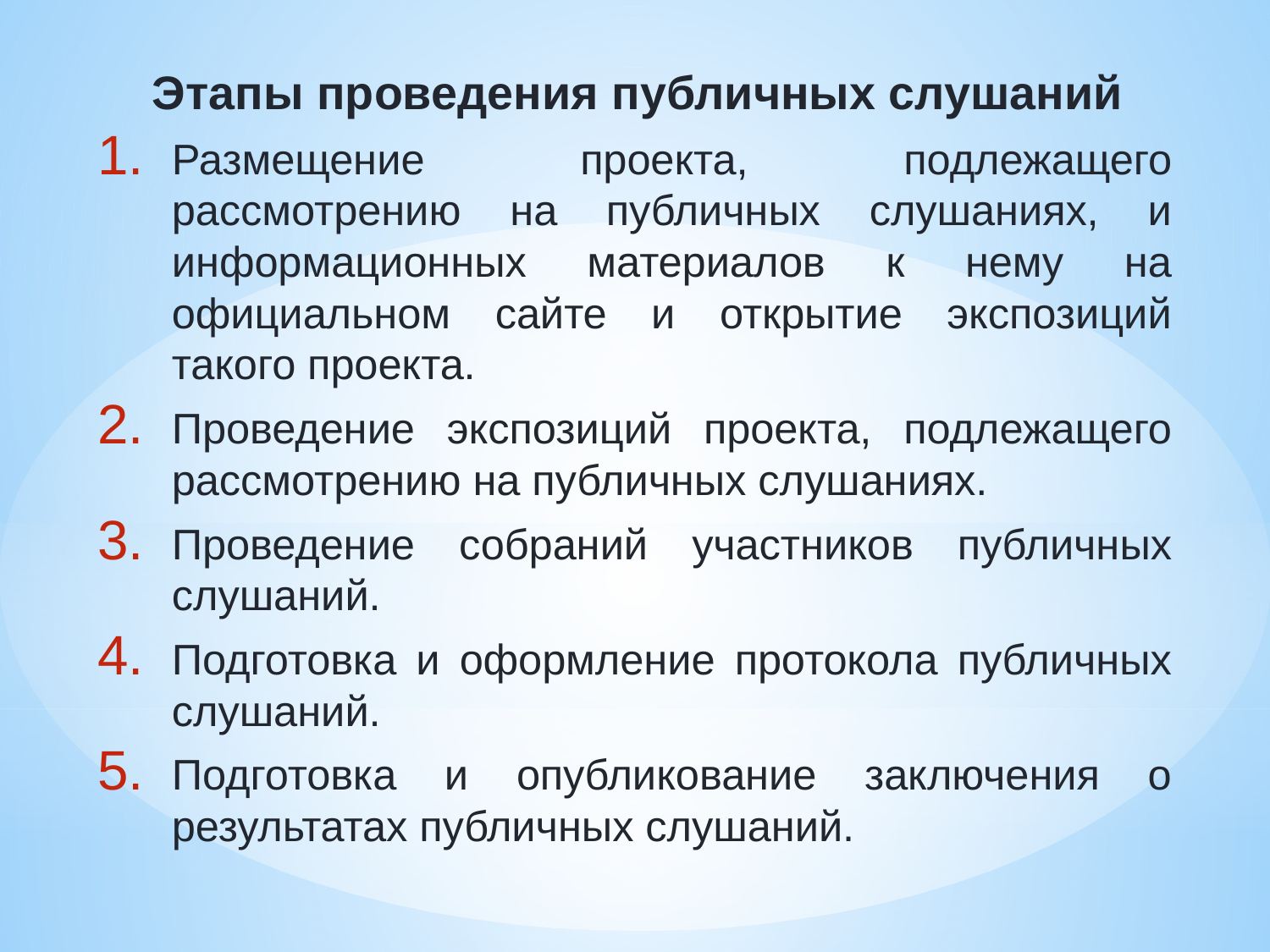

Этапы проведения публичных слушаний
Размещение проекта, подлежащего рассмотрению на публичных слушаниях, и информационных материалов к нему на официальном сайте и открытие экспозиций такого проекта.
Проведение экспозиций проекта, подлежащего рассмотрению на публичных слушаниях.
Проведение собраний участников публичных слушаний.
Подготовка и оформление протокола публичных слушаний.
Подготовка и опубликование заключения о результатах публичных слушаний.